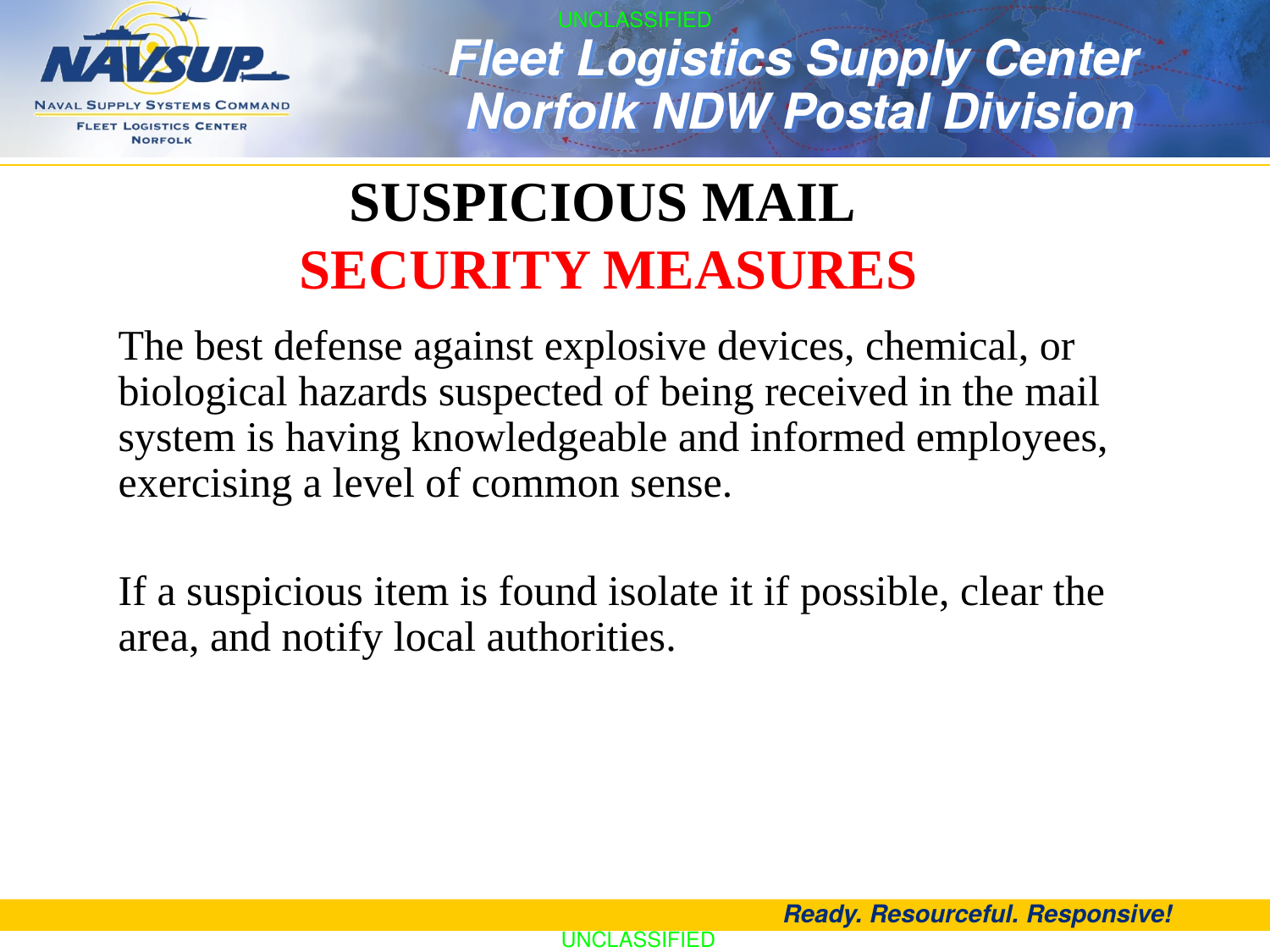

SUSPICIOUS MAIL
SECURITY MEASURES
The best defense against explosive devices, chemical, or biological hazards suspected of being received in the mail system is having knowledgeable and informed employees, exercising a level of common sense.

If a suspicious item is found isolate it if possible, clear the area, and notify local authorities.